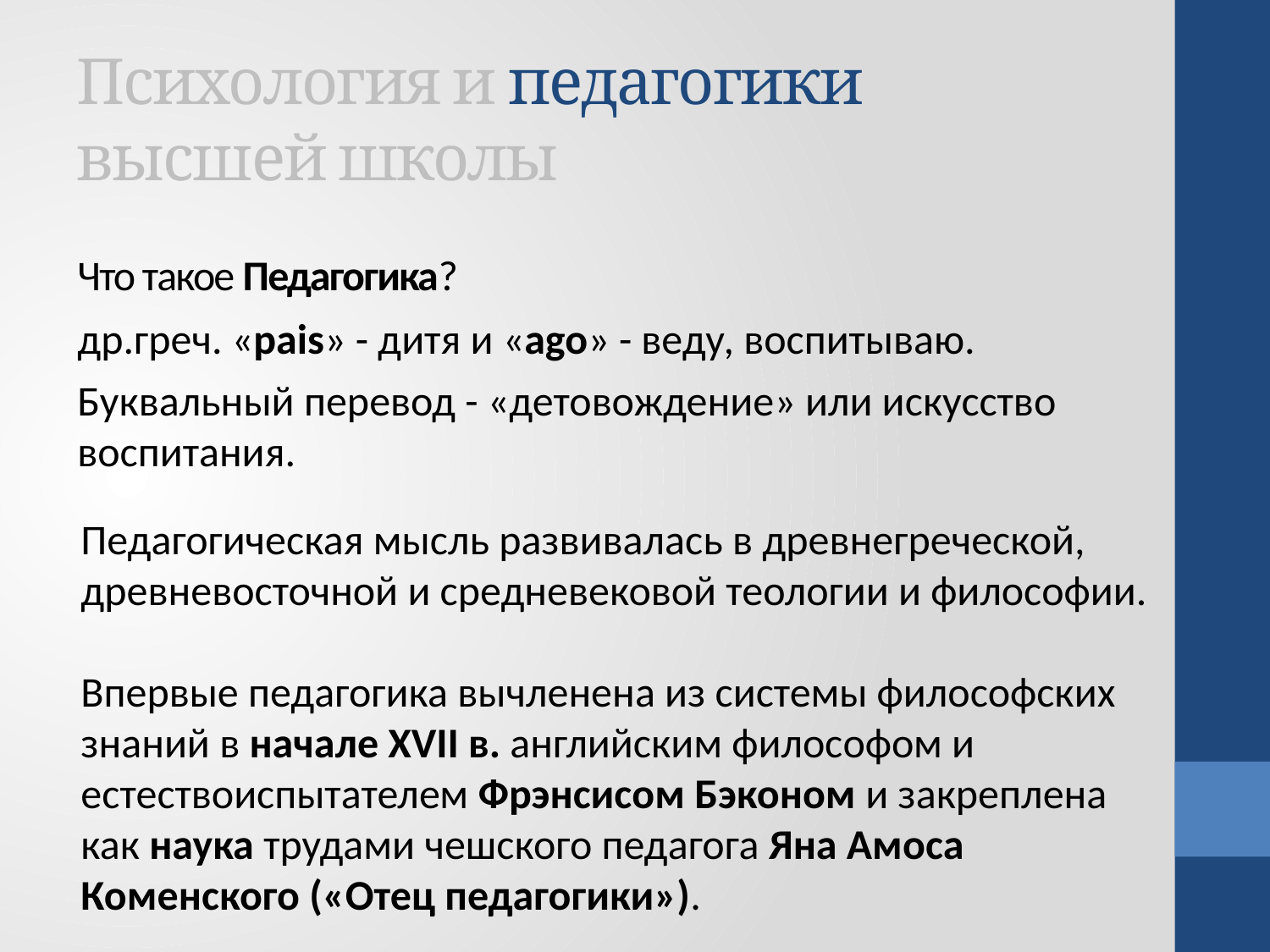

# Психология и педагогики высшей школы
Что такое Педагогика?
др.греч. «pais» - дитя и «ago» - веду, воспитываю.
Буквальный перевод - «детовождение» или искусство воспитания.
Педагогическая мысль развивалась в древнегреческой, древневосточной и средневековой теологии и философии.

Впервые педагогика вычленена из системы философских знаний в начале XVII в. английским философом и естествоиспытателем Фрэнсисом Бэконом и закреплена как наука трудами чешского педагога Яна Амоса Коменского («Отец педагогики»).